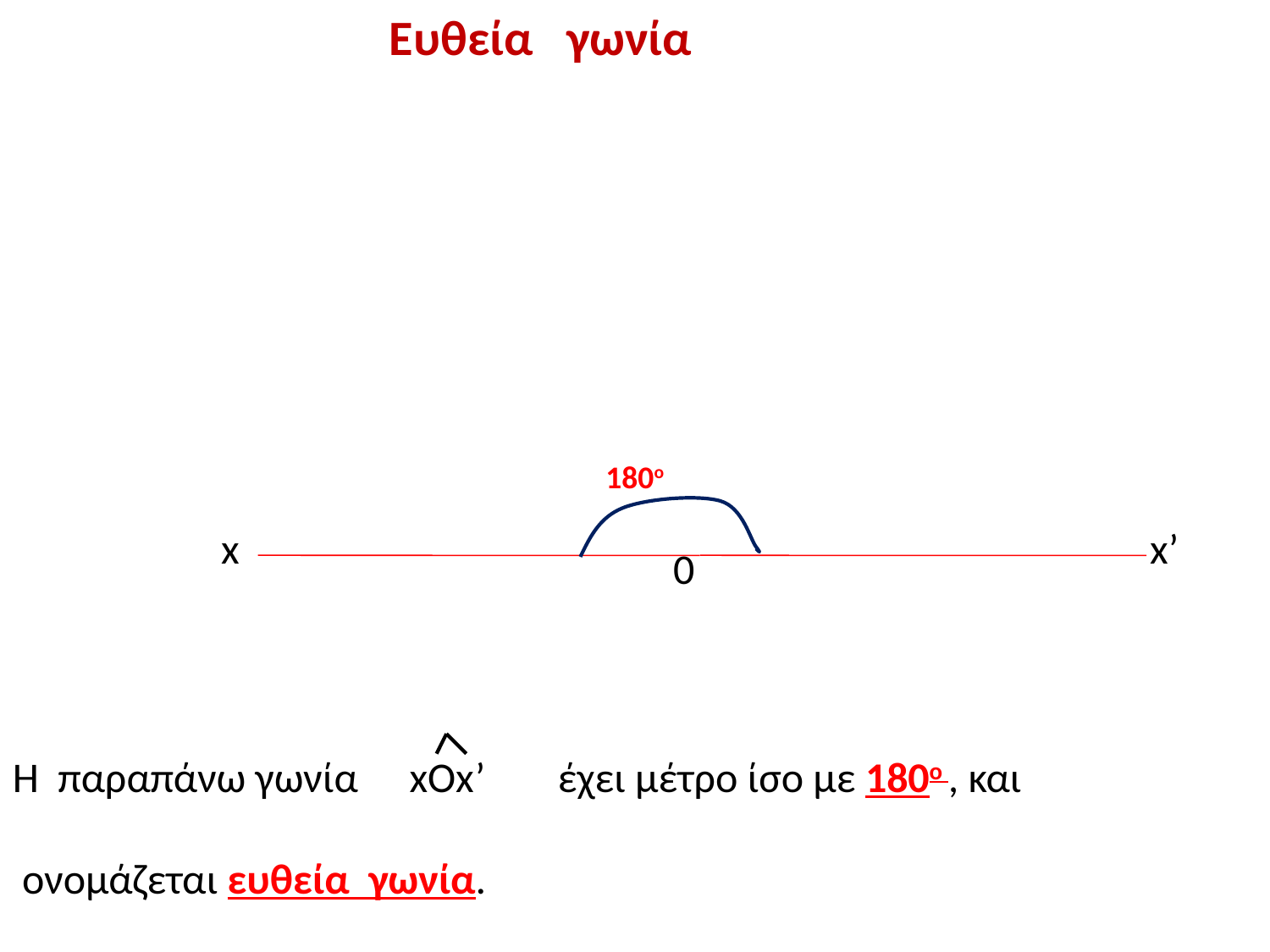

Ευθεία   γωνία
180ο

x
x’
0
xOx’
Η  παραπάνω γωνία                     έχει μέτρο ίσο με 180ο , και

 ονομάζεται ευθεία  γωνία.